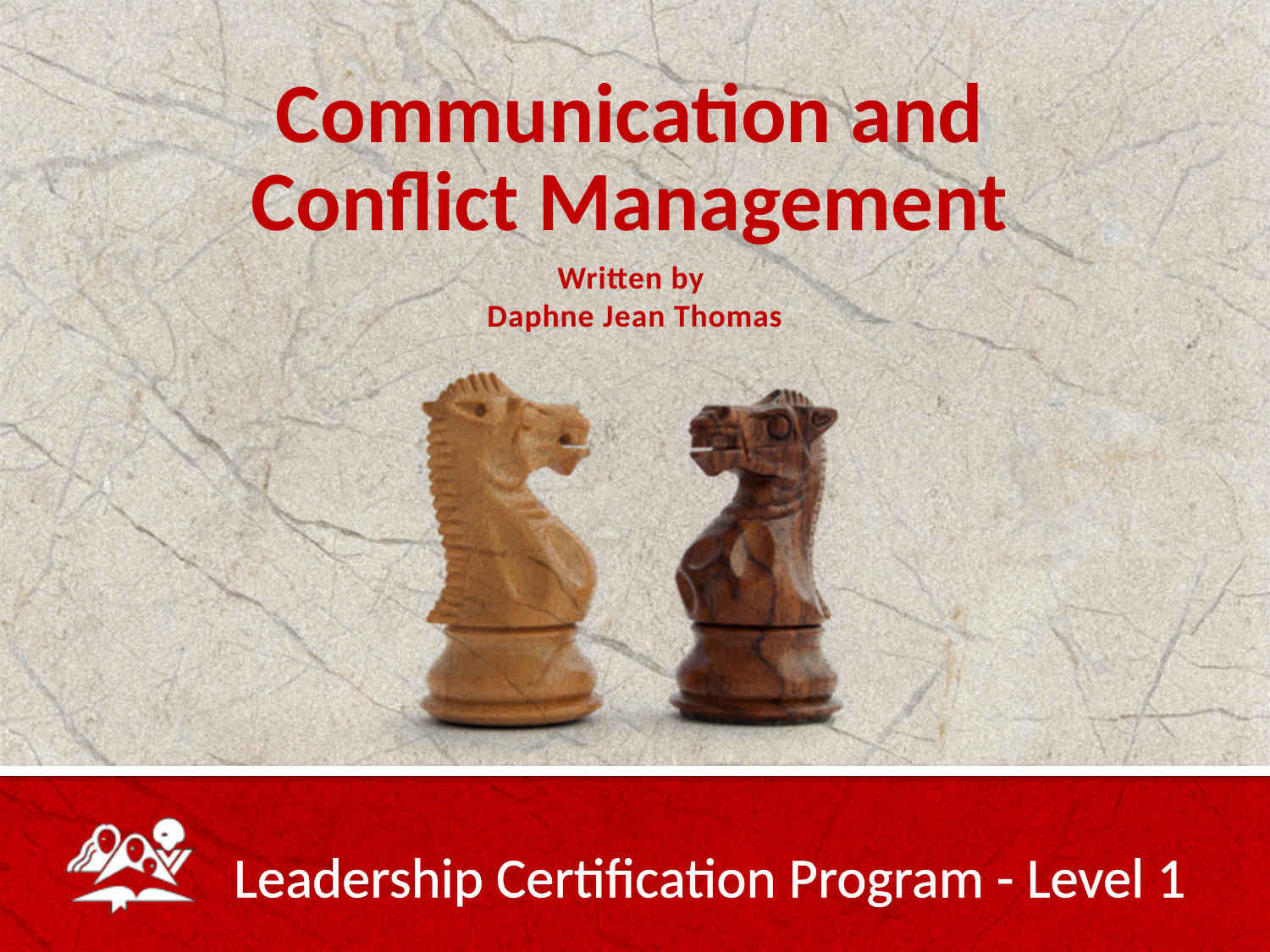

# Communication and Conflict Management
Written by
Daphne Jean Thomas

Leadership Certification Program - Level 1